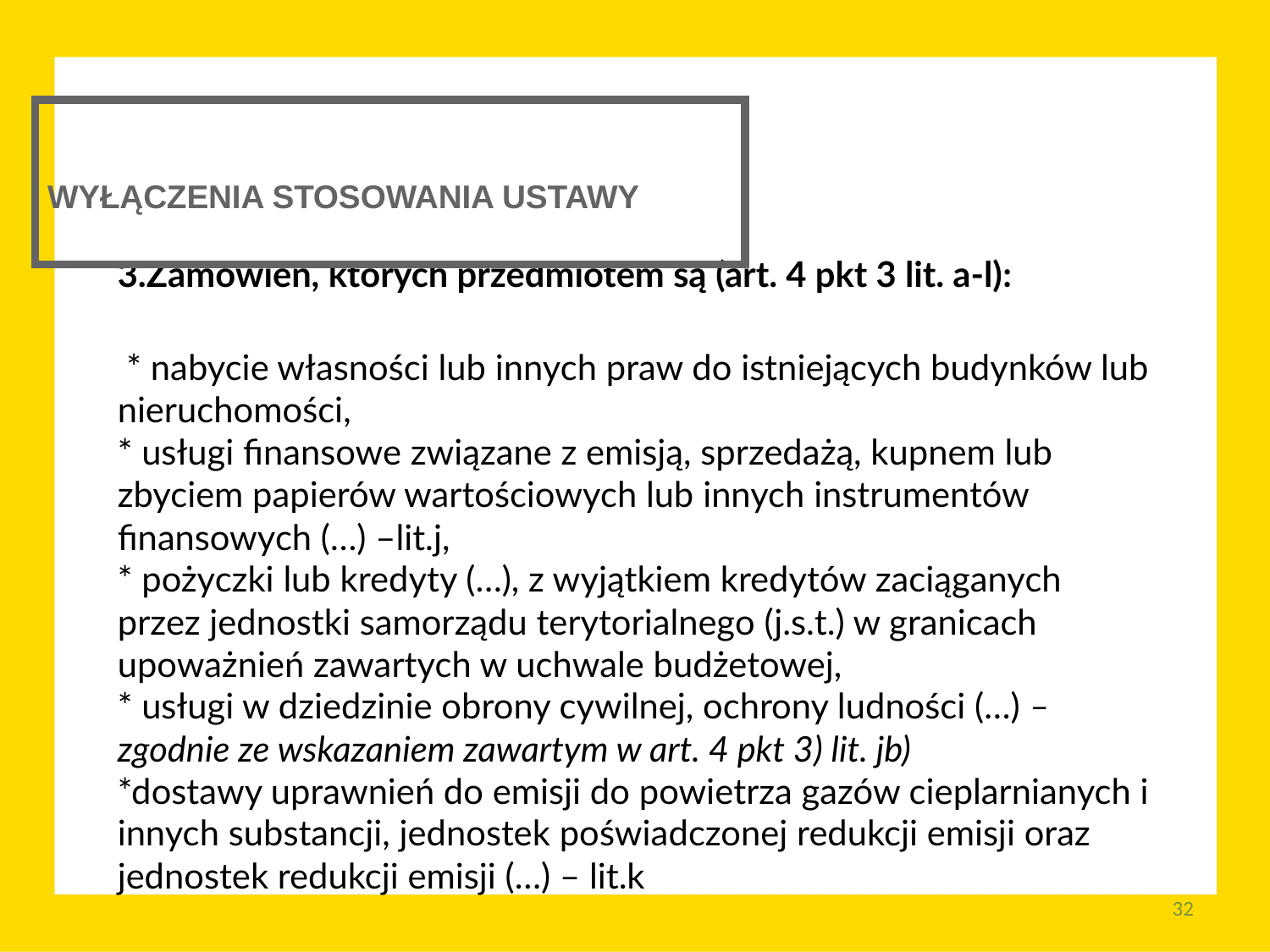

WYŁĄCZENIA STOSOWANIA USTAWY

Zamówień, których przedmiotem są (art. 4 pkt 3 lit. a-l):
 * nabycie własności lub innych praw do istniejących budynków lub nieruchomości,
* usługi finansowe związane z emisją, sprzedażą, kupnem lub zbyciem papierów wartościowych lub innych instrumentów finansowych (…) –lit.j,
* pożyczki lub kredyty (…), z wyjątkiem kredytów zaciąganych przez jednostki samorządu terytorialnego (j.s.t.) w granicach upoważnień zawartych w uchwale budżetowej,
* usługi w dziedzinie obrony cywilnej, ochrony ludności (…) – zgodnie ze wskazaniem zawartym w art. 4 pkt 3) lit. jb)
*dostawy uprawnień do emisji do powietrza gazów cieplarnianych i innych substancji, jednostek poświadczonej redukcji emisji oraz jednostek redukcji emisji (…) – lit.k
32